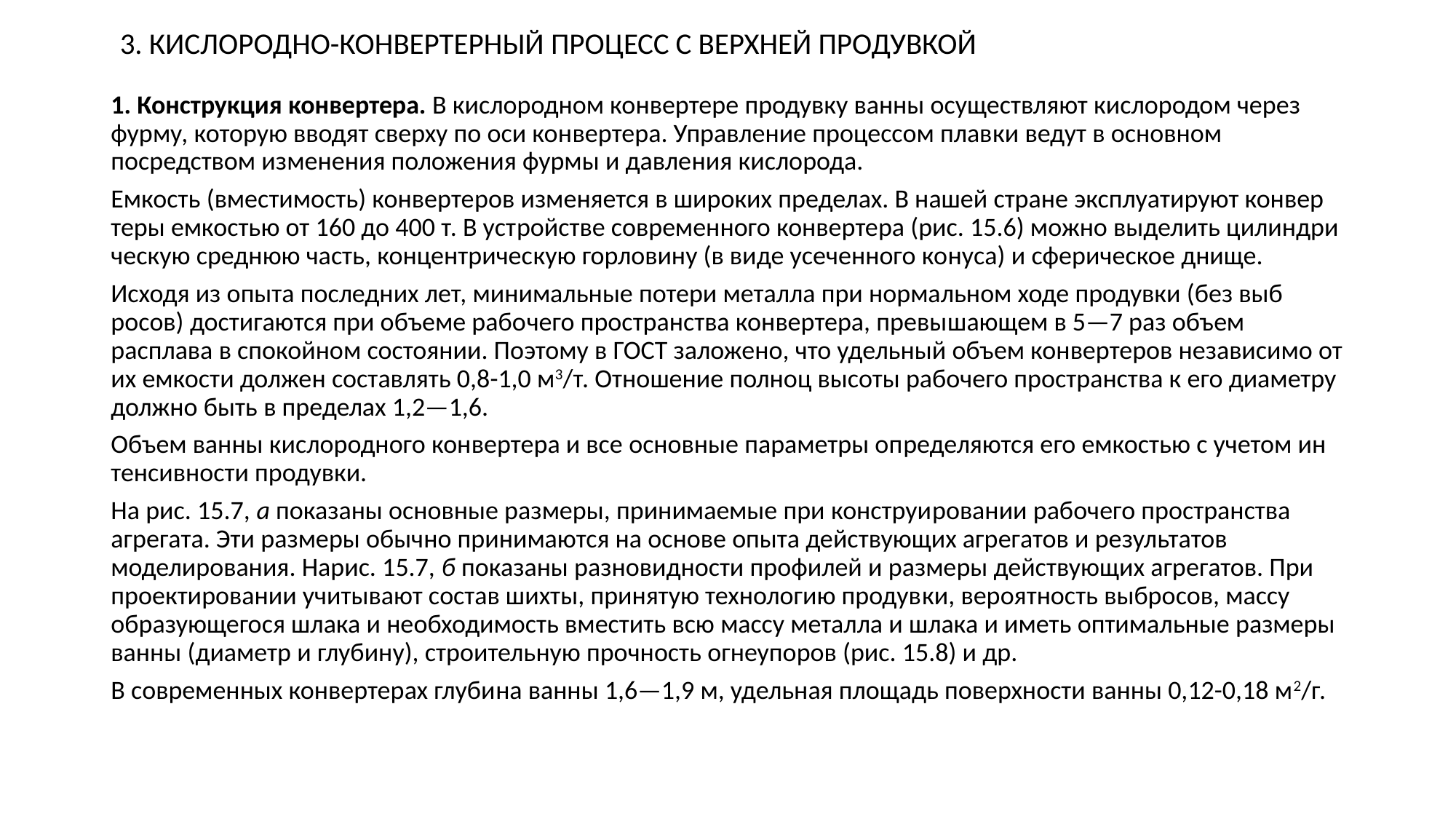

# 3. КИСЛОРОДНО-КОНВЕРТЕРНЫЙ ПРОЦЕСС С ВЕРХНЕЙ ПРОДУВКОЙ
1. Конструкция конвертера. В кис­лородном конвертере продувку ванны осуществляют кислородом через фур­му, которую вводят сверху по оси кон­вертера. Управление процессом плав­ки ведут в основном посредством из­менения положения фурмы и давле­ния кислорода.
Емкость (вместимость) конверте­ров изменяется в широких пределах. В нашей стране эксплуатируют конвер­теры емкостью от 160 до 400 т. В уст­ройстве современного конвертера (рис. 15.6) можно выделить цилиндри­ческую среднюю часть, концентричес­кую горловину (в виде усеченного ко­нуса) и сферическое днище.
Исходя из опыта последних лет, минимальные потери металла при нормальном ходе продувки (без выб­росов) достигаются при объеме рабо­чего пространства конвертера, превы­шающем в 5—7 раз объем расплава в спокойном состоянии. Поэтому в ГОСТ заложено, что удельный объем конвертеров независимо от их емкос­ти должен составлять 0,8-1,0 м3/т. От­ношение полноц высоты рабочего пространства к его диаметру должно быть в пределах 1,2—1,6.
Объем ванны кислородного кон­вертера и все основные параметры оп­ределяются его емкостью с учетом ин­тенсивности продувки.
На рис. 15.7, а показаны основные размеры, принимаемые при конструи­ровании рабочего пространства агрегата. Эти размеры обычно принимаются на основе опыта действующих агрегатов и результатов моделирования. Нарис. 15.7, б показаны разновидности профилей и размеры действующих агрегатов. При проектировании учитывают состав шихты, принятую технологию продув­ки, вероятность выбросов, массу обра­зующегося шлака и необходимость вместить всю массу металла и шлака и иметь оптимальные размеры ванны (диаметр и глубину), строительную прочность огнеупоров (рис. 15.8) и др.
В современных конвертерах глуби­на ванны 1,6—1,9 м, удельная площадь поверхности ванны 0,12-0,18 м2/г.